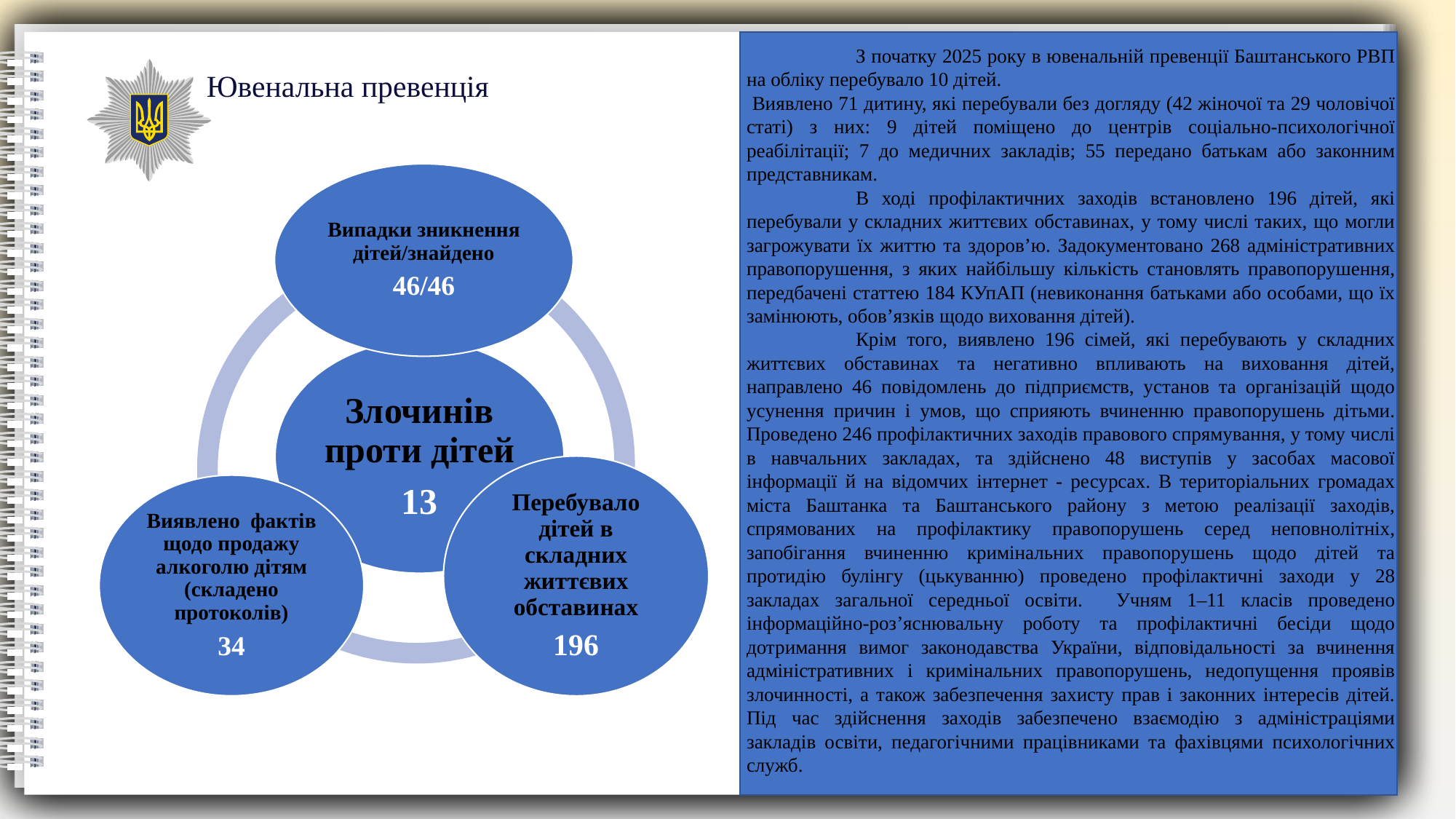

З початку 2025 року в ювенальній превенції Баштанського РВП на обліку перебувало 10 дітей.
 Виявлено 71 дитину, які перебували без догляду (42 жіночої та 29 чоловічої статі) з них: 9 дітей поміщено до центрів соціально-психологічної реабілітації; 7 до медичних закладів; 55 передано батькам або законним представникам.
	В ході профілактичних заходів встановлено 196 дітей, які перебували у складних життєвих обставинах, у тому числі таких, що могли загрожувати їх життю та здоров’ю. Задокументовано 268 адміністративних правопорушення, з яких найбільшу кількість становлять правопорушення, передбачені статтею 184 КУпАП (невиконання батьками або особами, що їх замінюють, обов’язків щодо виховання дітей).
	Крім того, виявлено 196 сімей, які перебувають у складних життєвих обставинах та негативно впливають на виховання дітей, направлено 46 повідомлень до підприємств, установ та організацій щодо усунення причин і умов, що сприяють вчиненню правопорушень дітьми. Проведено 246 профілактичних заходів правового спрямування, у тому числі в навчальних закладах, та здійснено 48 виступів у засобах масової інформації й на відомчих інтернет - ресурсах. В територіальних громадах міста Баштанка та Баштанського району з метою реалізації заходів, спрямованих на профілактику правопорушень серед неповнолітніх, запобігання вчиненню кримінальних правопорушень щодо дітей та протидію булінгу (цькуванню) проведено профілактичні заходи у 28 закладах загальної середньої освіти. 	Учням 1–11 класів проведено інформаційно-роз’яснювальну роботу та профілактичні бесіди щодо дотримання вимог законодавства України, відповідальності за вчинення адміністративних і кримінальних правопорушень, недопущення проявів злочинності, а також забезпечення захисту прав і законних інтересів дітей. Під час здійснення заходів забезпечено взаємодію з адміністраціями закладів освіти, педагогічними працівниками та фахівцями психологічних служб.

Ювенальна превенція
Злочинів проти дітей
13
Випадки зникнення дітей/знайдено
46/46
Перебувало дітей в складних життєвих обставинах
196
Виявлено  фактів щодо продажу алкоголю дітям (складено протоколів)
34